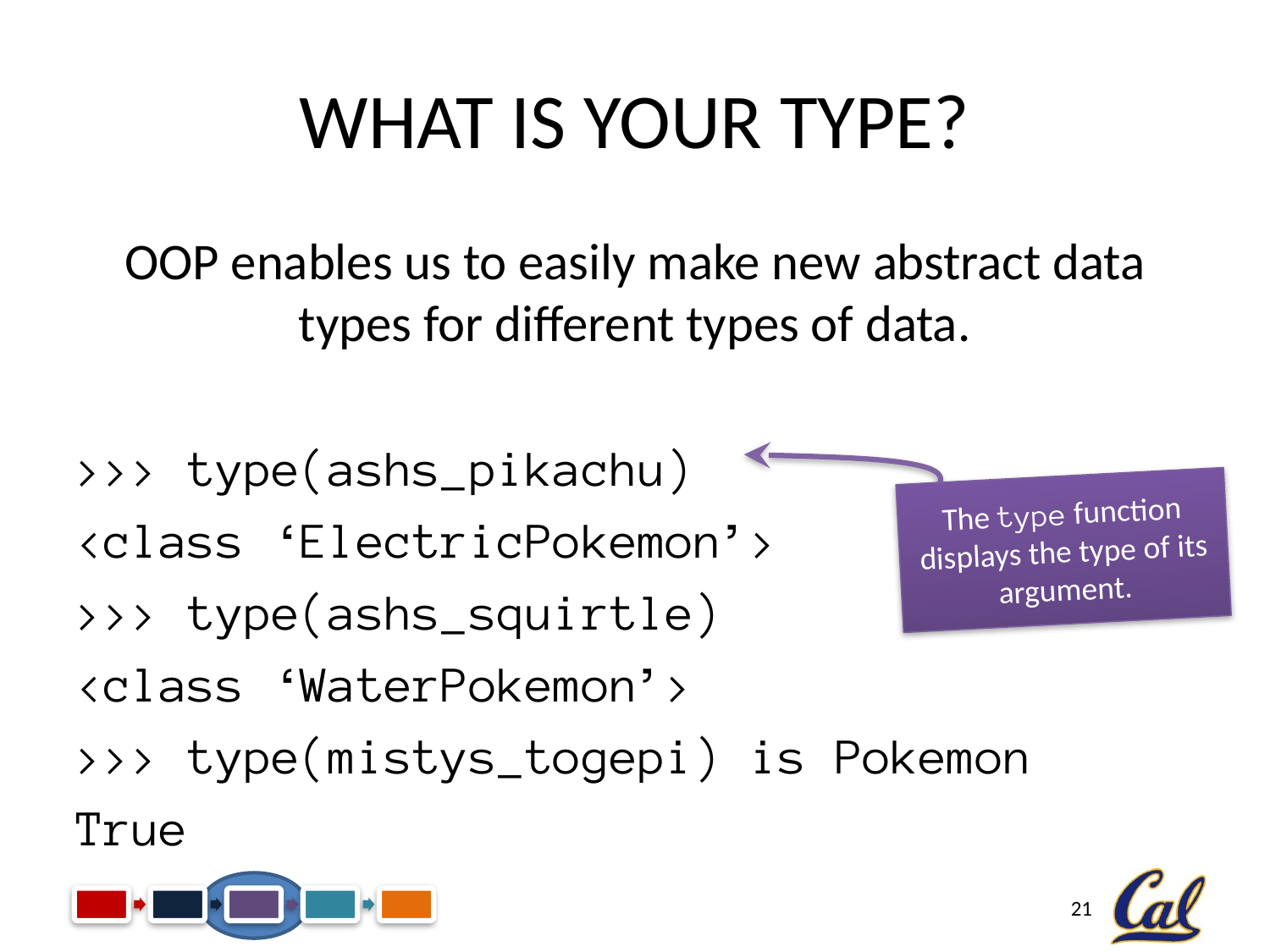

# What is Your Type?
OOP enables us to easily make new abstract data types for different types of data.

>>> type(ashs_pikachu)
<class ‘ElectricPokemon’>
>>> type(ashs_squirtle)
<class ‘WaterPokemon’>
>>> type(mistys_togepi) is Pokemon
True

The type function displays the type of its argument.